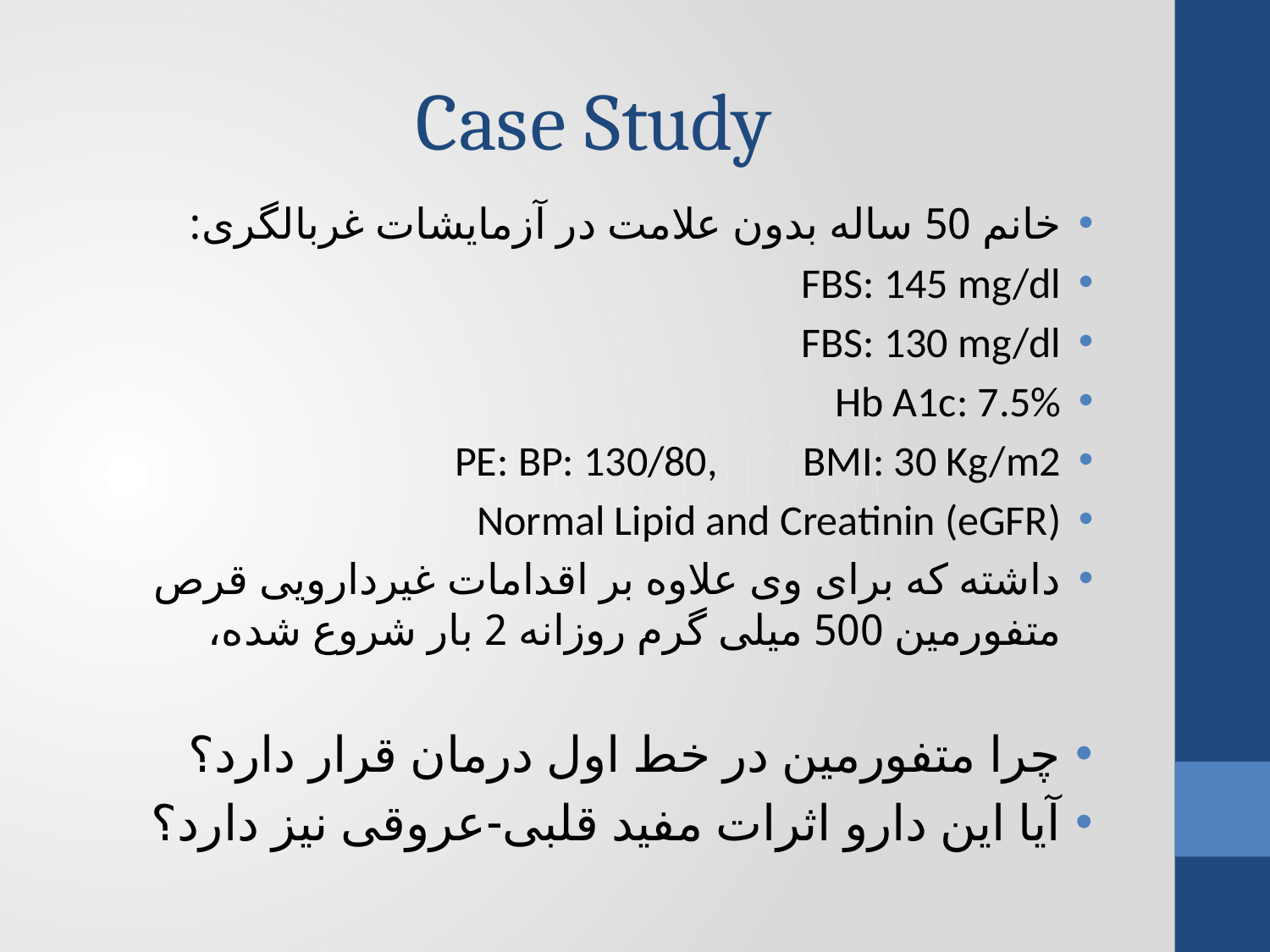

# Case Study
خانم 50 ساله بدون علامت در آزمایشات غربالگری:
FBS: 145 mg/dl
FBS: 130 mg/dl
Hb A1c: 7.5%
PE: BP: 130/80,         BMI: 30 Kg/m2
Normal Lipid and Creatinin (eGFR)
داشته که برای وی علاوه بر اقدامات غیردارویی قرص متفورمین 500 میلی گرم روزانه 2 بار شروع شده،

چرا متفورمین در خط اول درمان قرار دارد؟
آیا این دارو اثرات مفید قلبی-عروقی نیز دارد؟